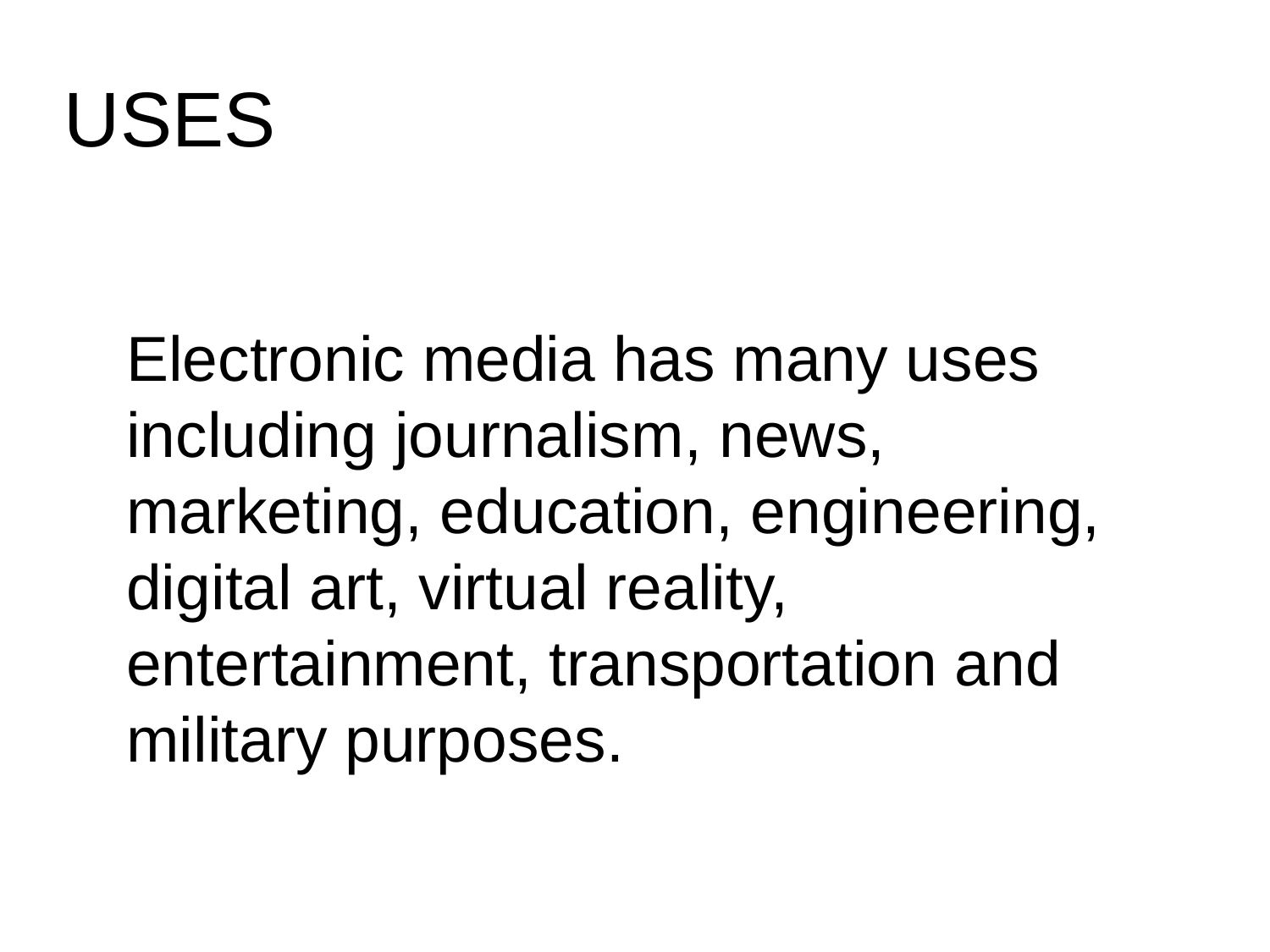

# USES
Electronic media has many uses including journalism, news, marketing, education, engineering, digital art, virtual reality, entertainment, transportation and military purposes.